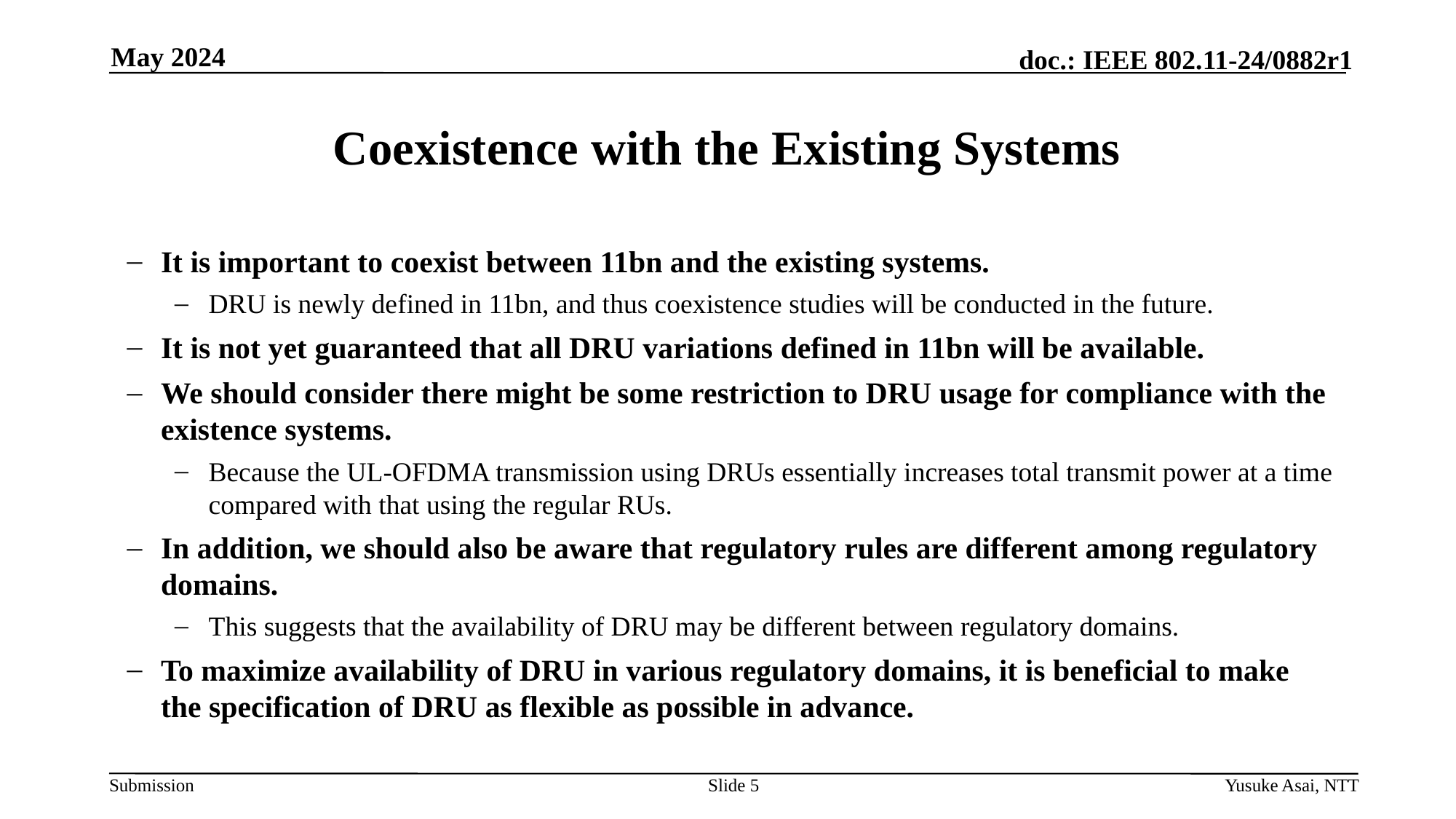

May 2024
# Coexistence with the Existing Systems
It is important to coexist between 11bn and the existing systems.
DRU is newly defined in 11bn, and thus coexistence studies will be conducted in the future.
It is not yet guaranteed that all DRU variations defined in 11bn will be available.
We should consider there might be some restriction to DRU usage for compliance with the existence systems.
Because the UL-OFDMA transmission using DRUs essentially increases total transmit power at a time compared with that using the regular RUs.
In addition, we should also be aware that regulatory rules are different among regulatory domains.
This suggests that the availability of DRU may be different between regulatory domains.
To maximize availability of DRU in various regulatory domains, it is beneficial to make the specification of DRU as flexible as possible in advance.

Slide 5
Yusuke Asai, NTT